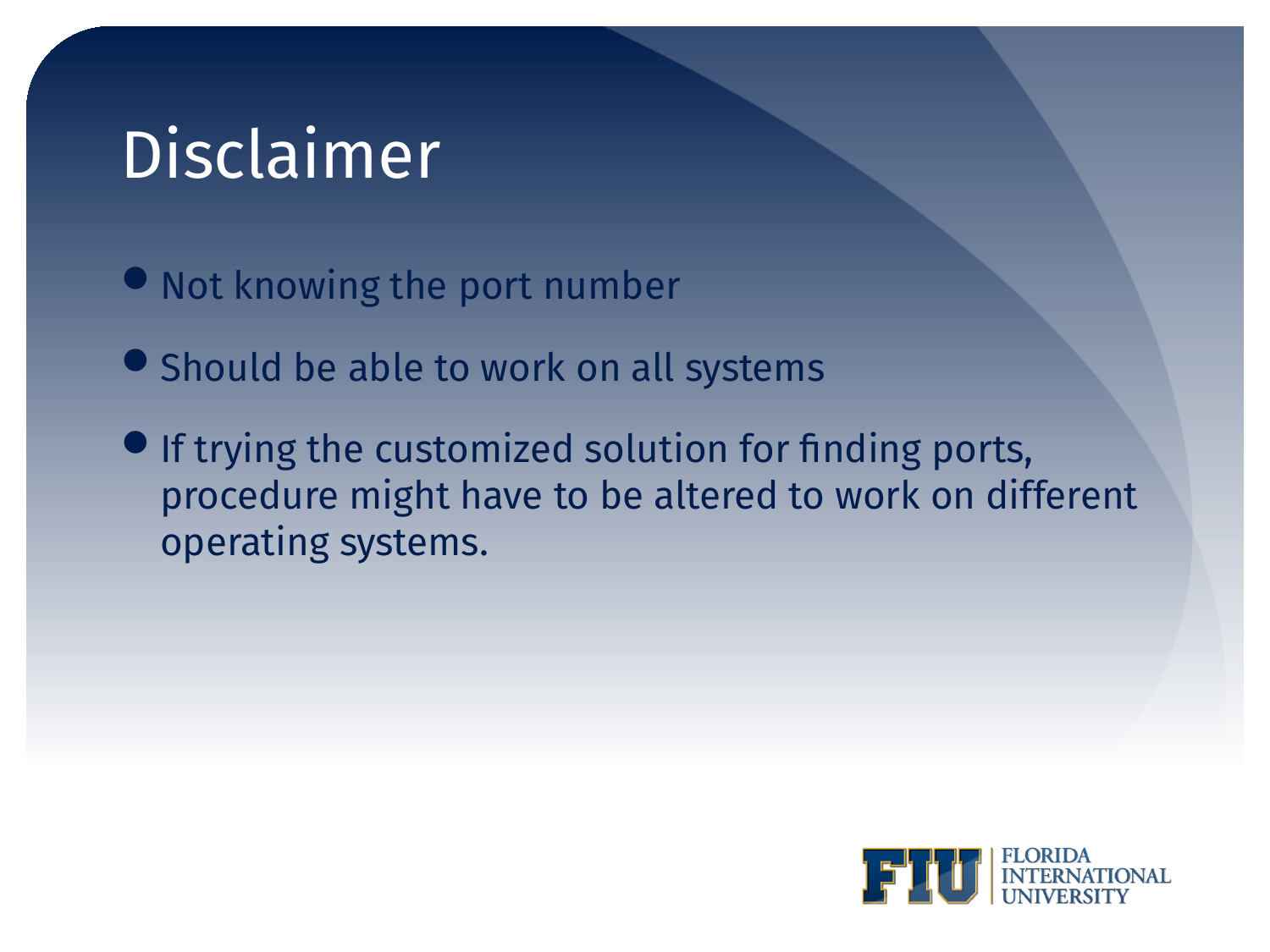

# Disclaimer
Not knowing the port number
Should be able to work on all systems
If trying the customized solution for finding ports, procedure might have to be altered to work on different operating systems.